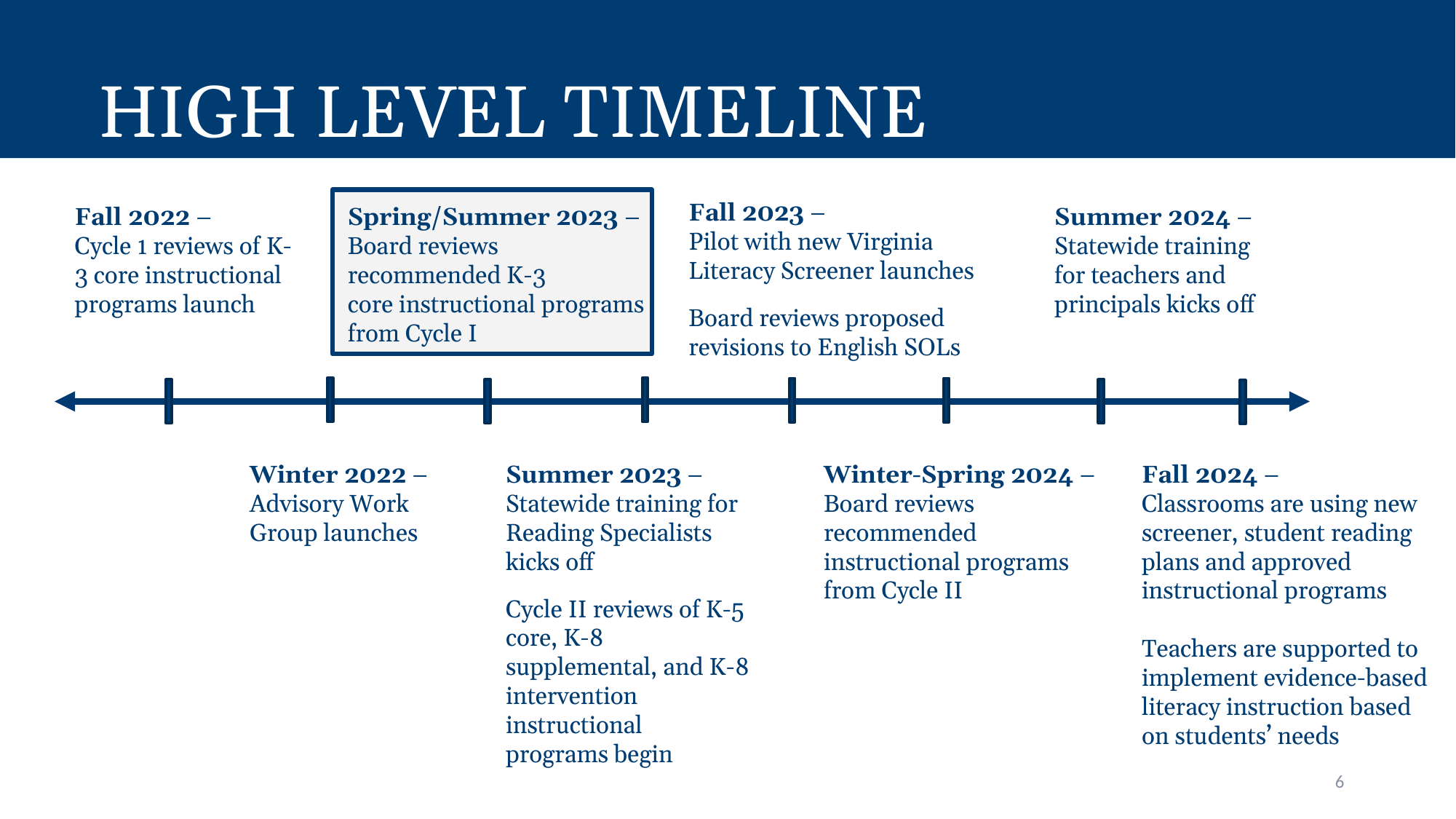

# High Level Timeline

Fall 2023 –
Pilot with new Virginia Literacy Screener launches

Board reviews proposed revisions to English SOLs
Fall 2022 –
Cycle 1 reviews of K-3 core instructional programs launch
Spring/Summer 2023 –  Board reviews recommended K-3 core instructional programs from Cycle I
Summer 2024 – Statewide training for teachers and principals kicks off

Winter 2022 – Advisory Work Group launches
Winter-Spring 2024 – Board reviews recommended instructional programs from Cycle II
Summer 2023 – Statewide training for Reading Specialists kicks off

Cycle II reviews of K-5 core, K-8 supplemental, and K-8 intervention instructional programs begin

Fall 2024 –
Classrooms are using new screener, student reading plans and approved instructional programs

Teachers are supported to implement evidence-based literacy instruction based on students’ needs
6